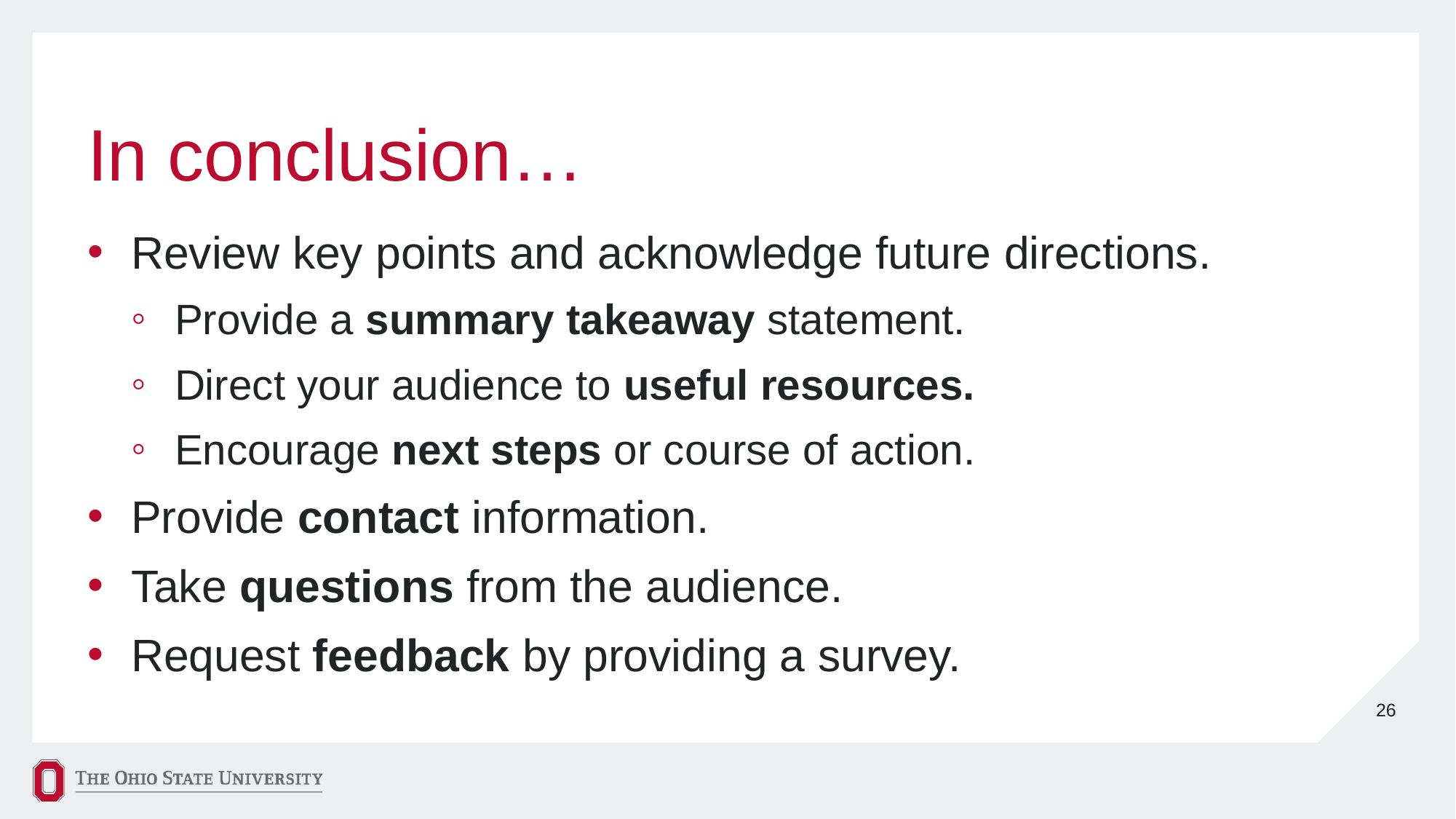

# In conclusion…
Review key points and acknowledge future directions.
Provide a summary takeaway statement.
Direct your audience to useful resources.
Encourage next steps or course of action.
Provide contact information.
Take questions from the audience.
Request feedback by providing a survey.
26